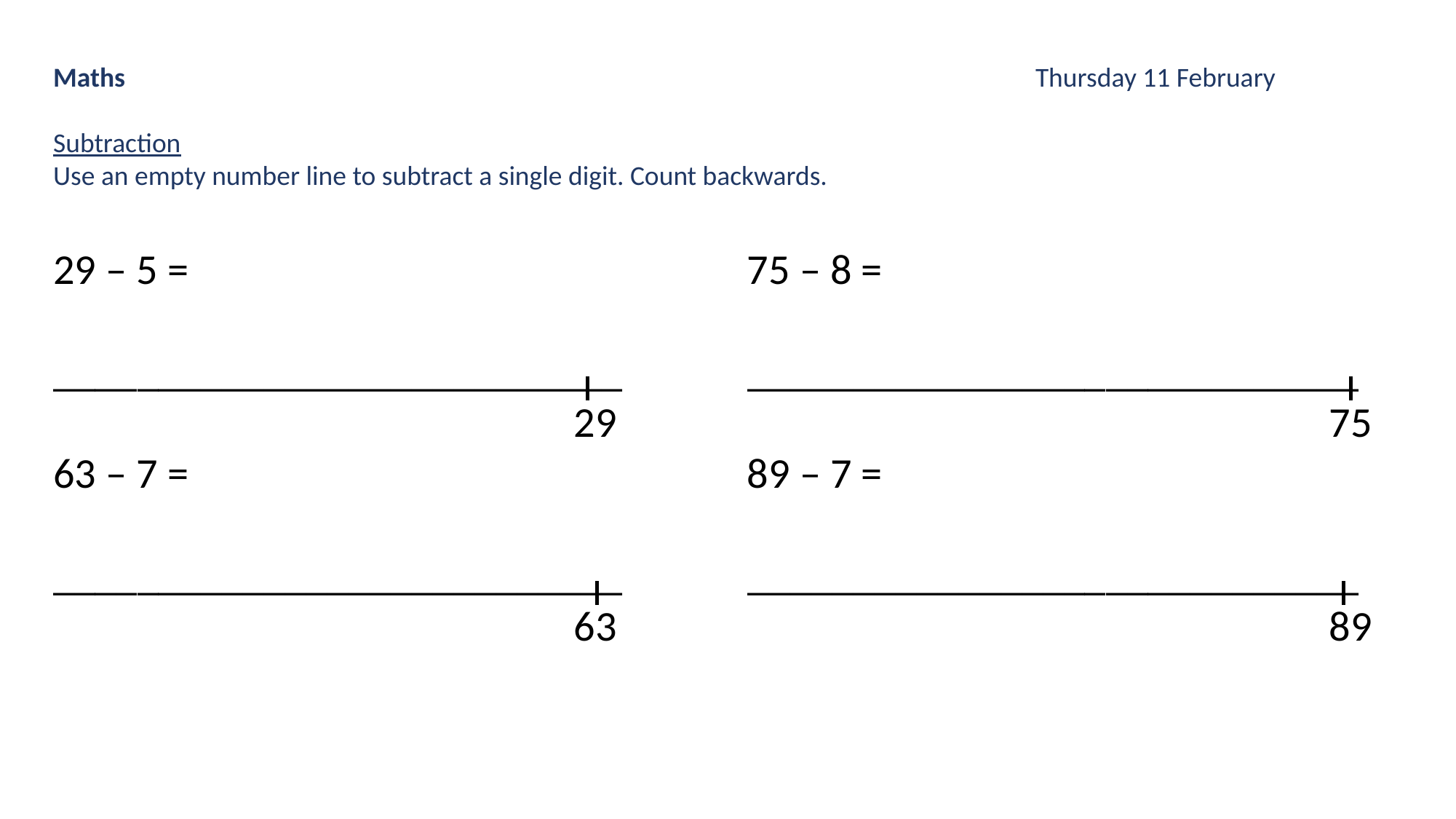

Maths                        							Thursday 11 February

Subtraction
Use an empty number line to subtract a single digit. Count backwards.

29 – 5 =                                                          75 – 8 =

___________________________             _____________________________
                                                      29                                                                          75
63 – 7 =                                                          89 – 7 =

___________________________             _____________________________
                                                      63                                                                          89